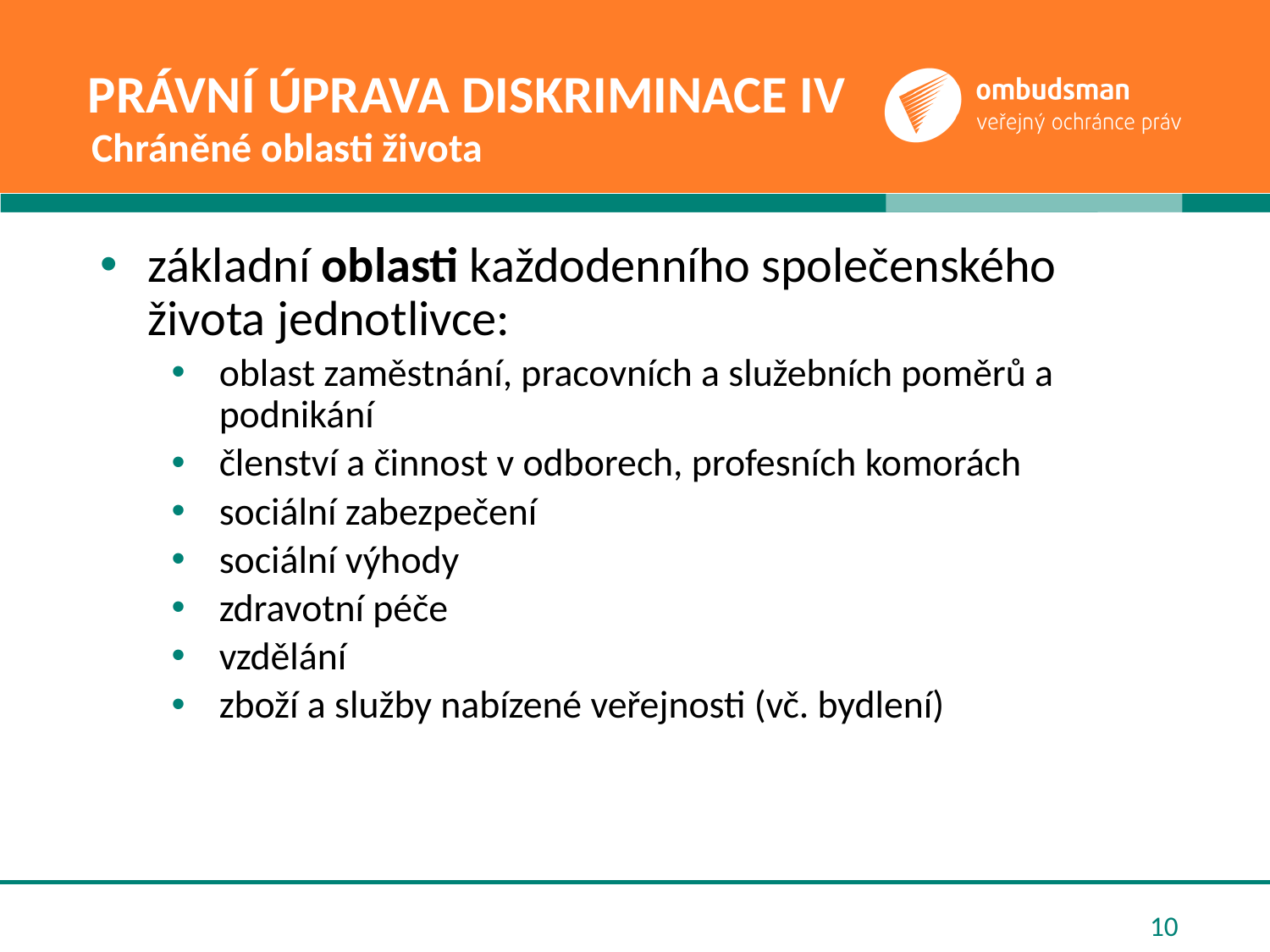

# PRÁVNÍ ÚPRAVA DISKRIMINACE IV
Chráněné oblasti života
základní oblasti každodenního společenského života jednotlivce:
oblast zaměstnání, pracovních a služebních poměrů a podnikání
členství a činnost v odborech, profesních komorách
sociální zabezpečení
sociální výhody
zdravotní péče
vzdělání
zboží a služby nabízené veřejnosti (vč. bydlení)

10